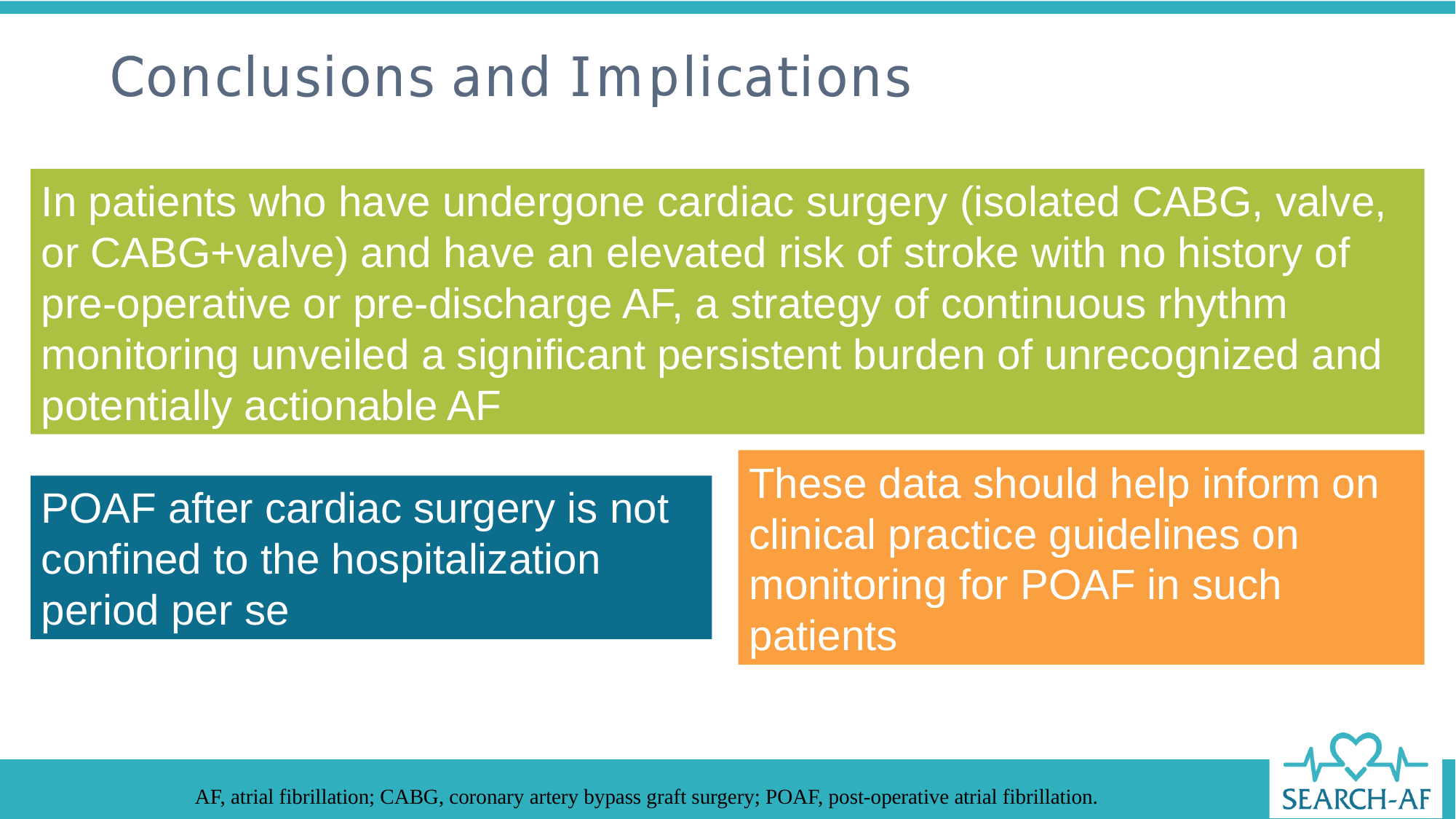

# Conclusions and Implications
In patients who have undergone cardiac surgery (isolated CABG, valve, or CABG+valve) and have an elevated risk of stroke with no history of pre-operative or pre-discharge AF, a strategy of continuous rhythm monitoring unveiled a significant persistent burden of unrecognized and potentially actionable AF
POAF after cardiac surgery is not confined to the hospitalization period per se
These data should help inform on clinical practice guidelines on monitoring for POAF in such patients
AF, atrial fibrillation; CABG, coronary artery bypass graft surgery; POAF, post-operative atrial fibrillation.